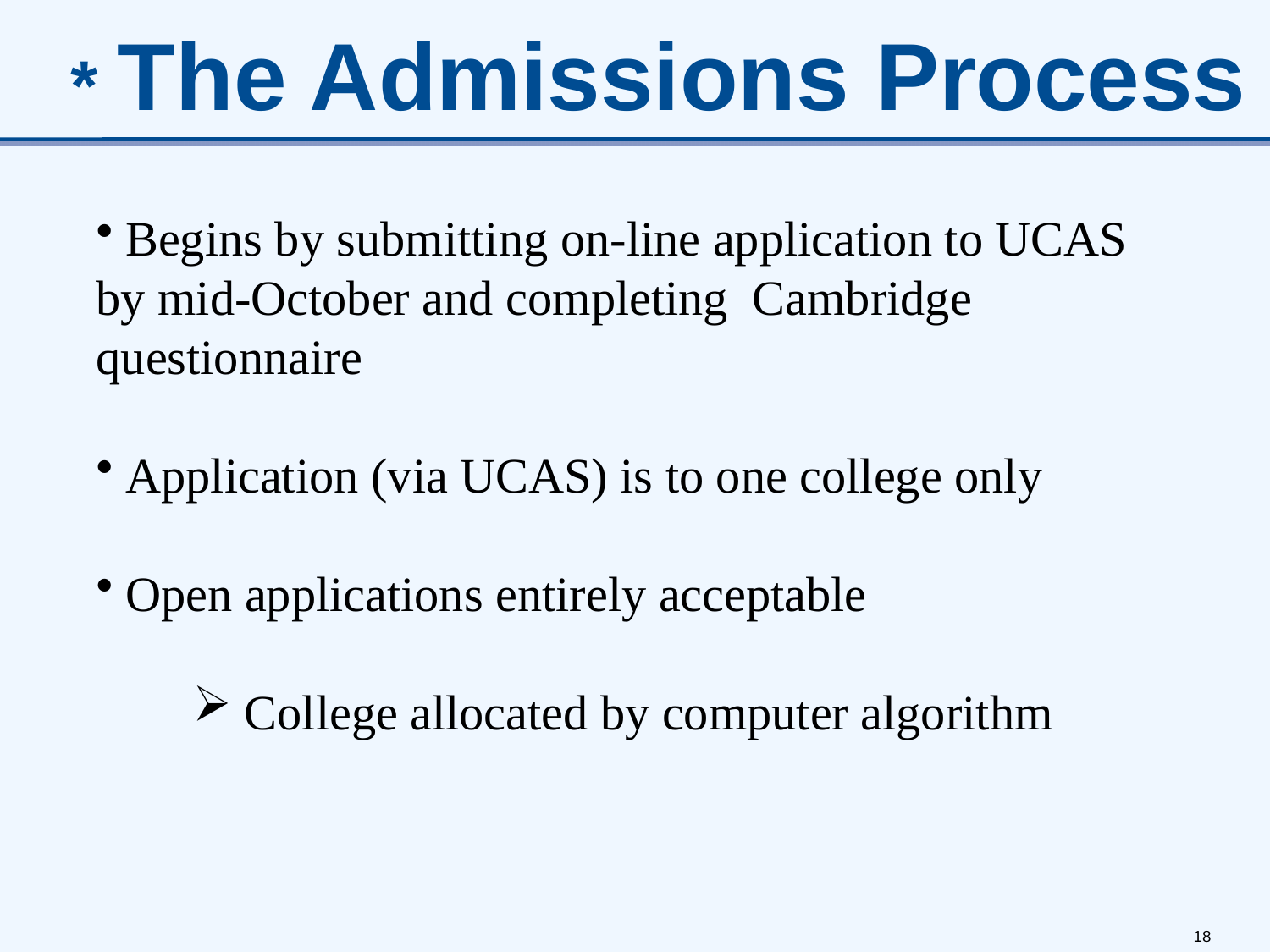

* The Admissions Process
 Begins by submitting on-line application to UCAS by mid-October and completing  Cambridge questionnaire

 Application (via UCAS) is to one college only

 Open applications entirely acceptable

 College allocated by computer algorithm